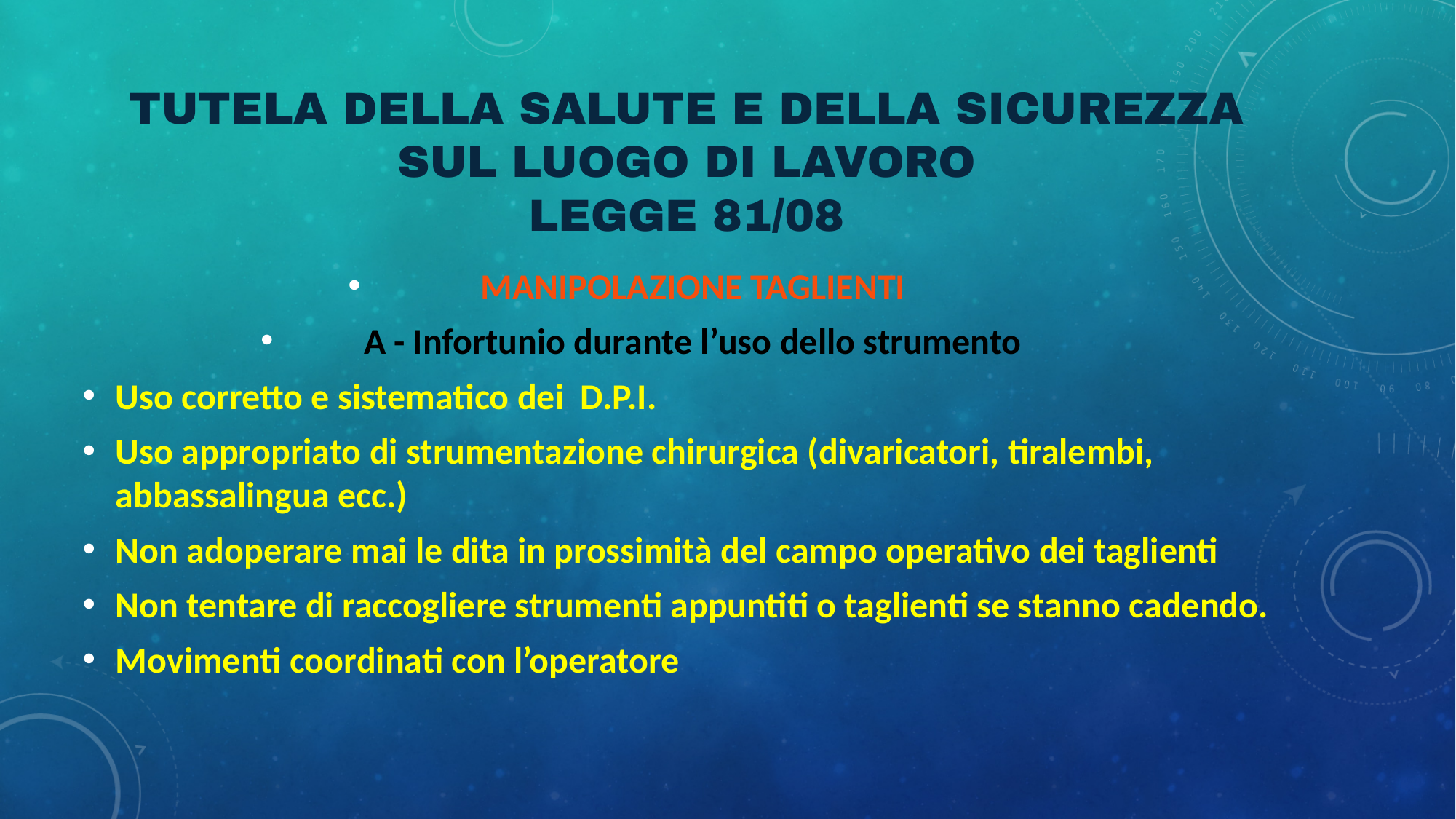

# Tutela della salute e della sicurezza sul luogo di lavoro legge 81/08
MANIPOLAZIONE TAGLIENTI
A - Infortunio durante l’uso dello strumento
Uso corretto e sistematico dei  D.P.I.
Uso appropriato di strumentazione chirurgica (divaricatori, tiralembi, abbassalingua ecc.)
Non adoperare mai le dita in prossimità del campo operativo dei taglienti
Non tentare di raccogliere strumenti appuntiti o taglienti se stanno cadendo.
Movimenti coordinati con l’operatore